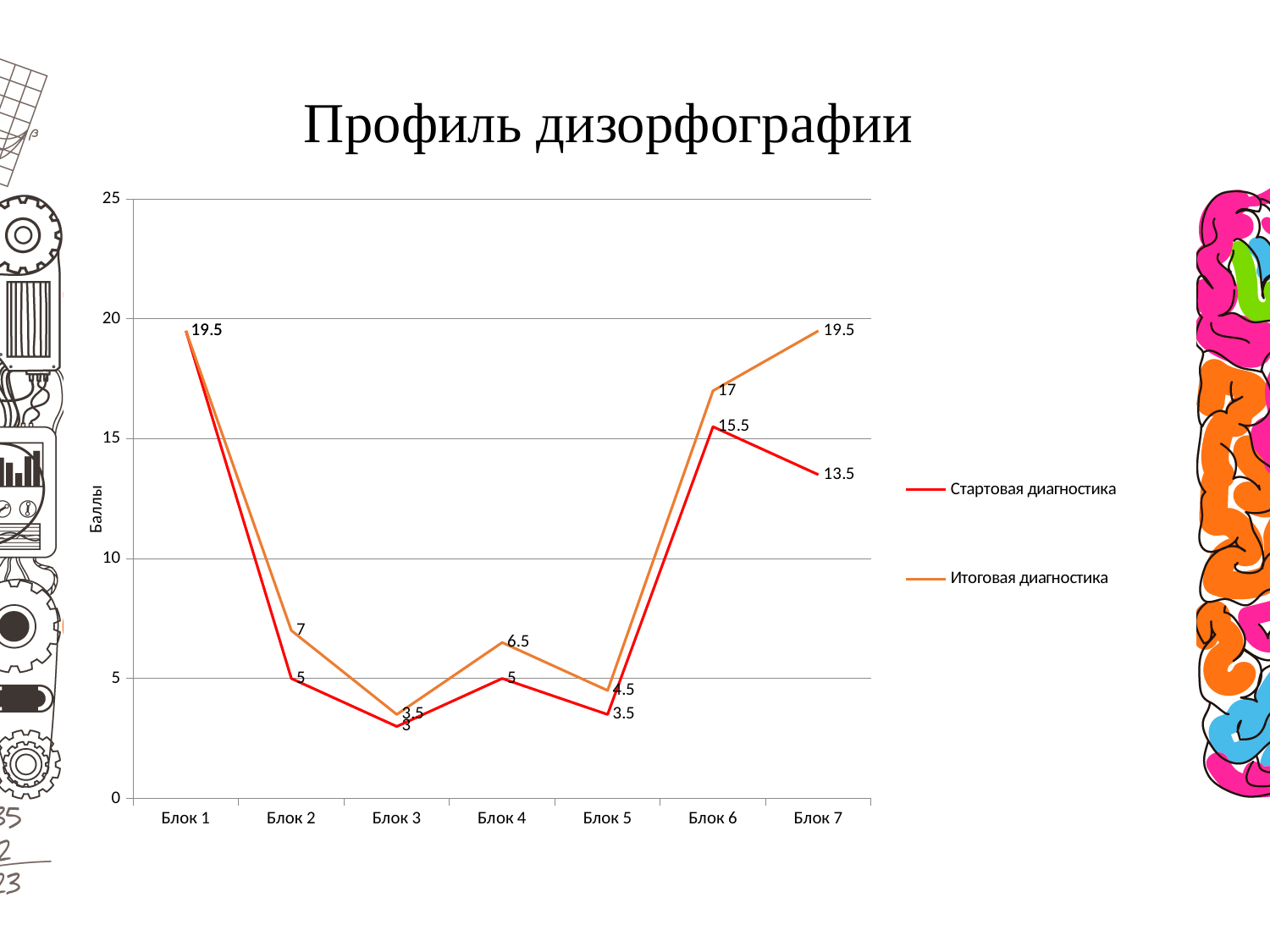

# Профиль дизорфографии

### Chart

| Category | Стартовая диагностика | Итоговая диагностика |
|---|---|---|
| Блок 1 | 19.5 | 19.5 |
| Блок 2 | 5.0 | 7.0 |
| Блок 3 | 3.0 | 3.5 |
| Блок 4 | 5.0 | 6.5 |
| Блок 5 | 3.5 | 4.5 |
| Блок 6 | 15.5 | 17.0 |
| Блок 7 | 13.5 | 19.5 |